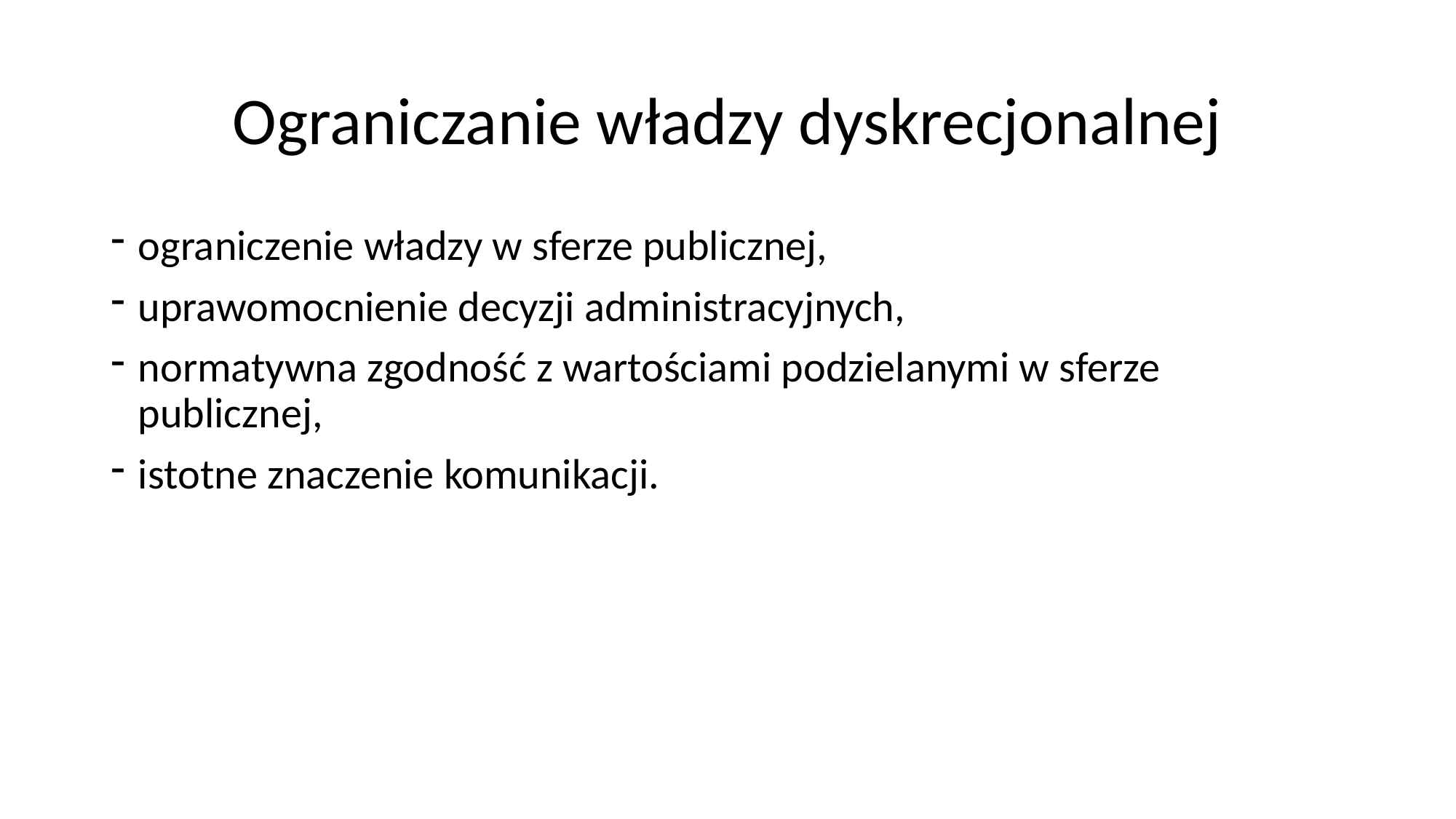

# Ograniczanie władzy dyskrecjonalnej
ograniczenie władzy w sferze publicznej,
uprawomocnienie decyzji administracyjnych,
normatywna zgodność z wartościami podzielanymi w sferze publicznej,
istotne znaczenie komunikacji.